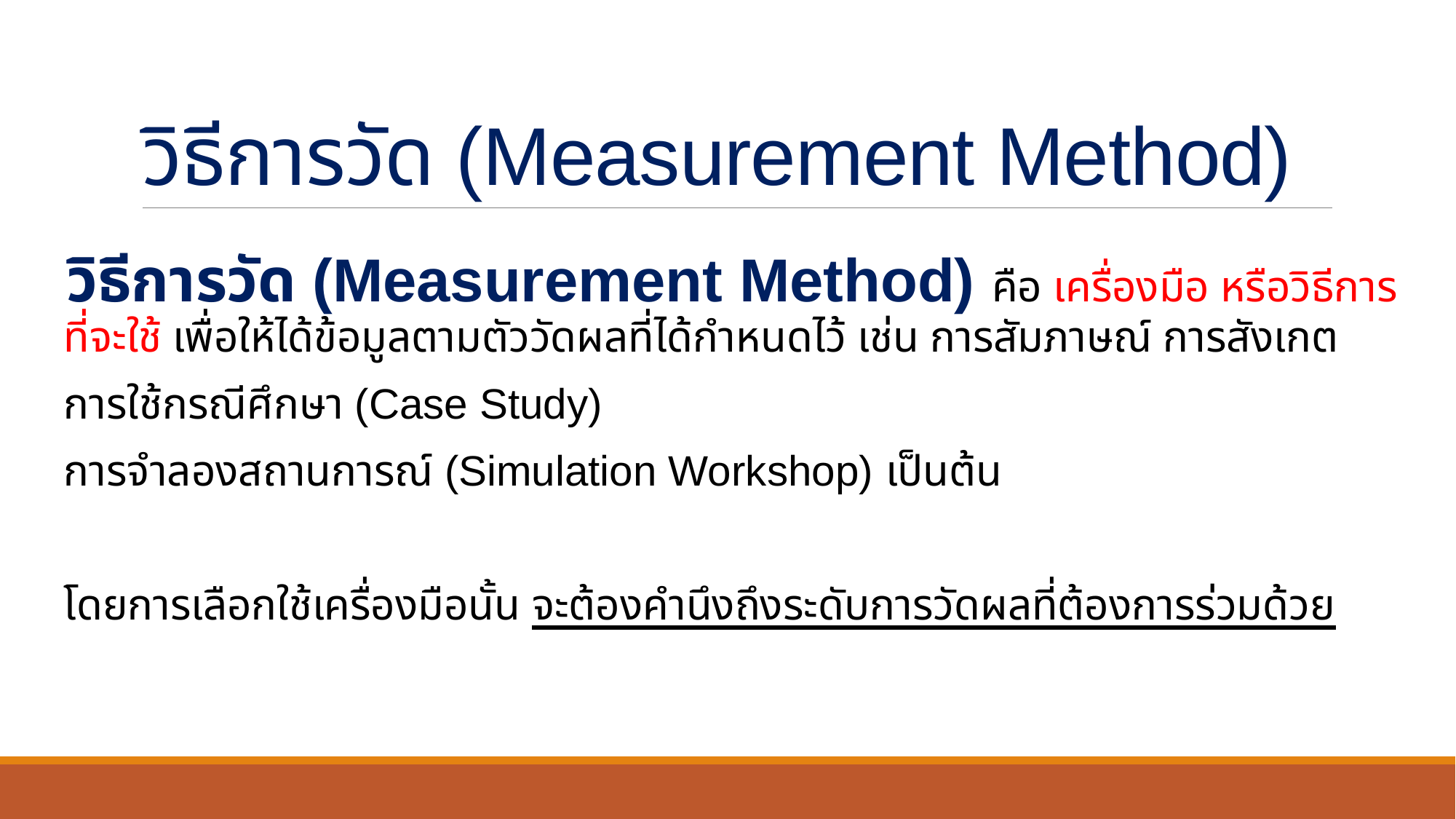

# วิธีการวัด (Measurement Method)
วิธีการวัด (Measurement Method) คือ เครื่องมือ หรือวิธีการที่จะใช้ เพื่อให้ได้ข้อมูลตามตัววัดผลที่ได้กำหนดไว้ เช่น การสัมภาษณ์ การสังเกต
การใช้กรณีศึกษา (Case Study)
การจำลองสถานการณ์ (Simulation Workshop) เป็นต้น

โดยการเลือกใช้เครื่องมือนั้น จะต้องคำนึงถึงระดับการวัดผลที่ต้องการร่วมด้วย